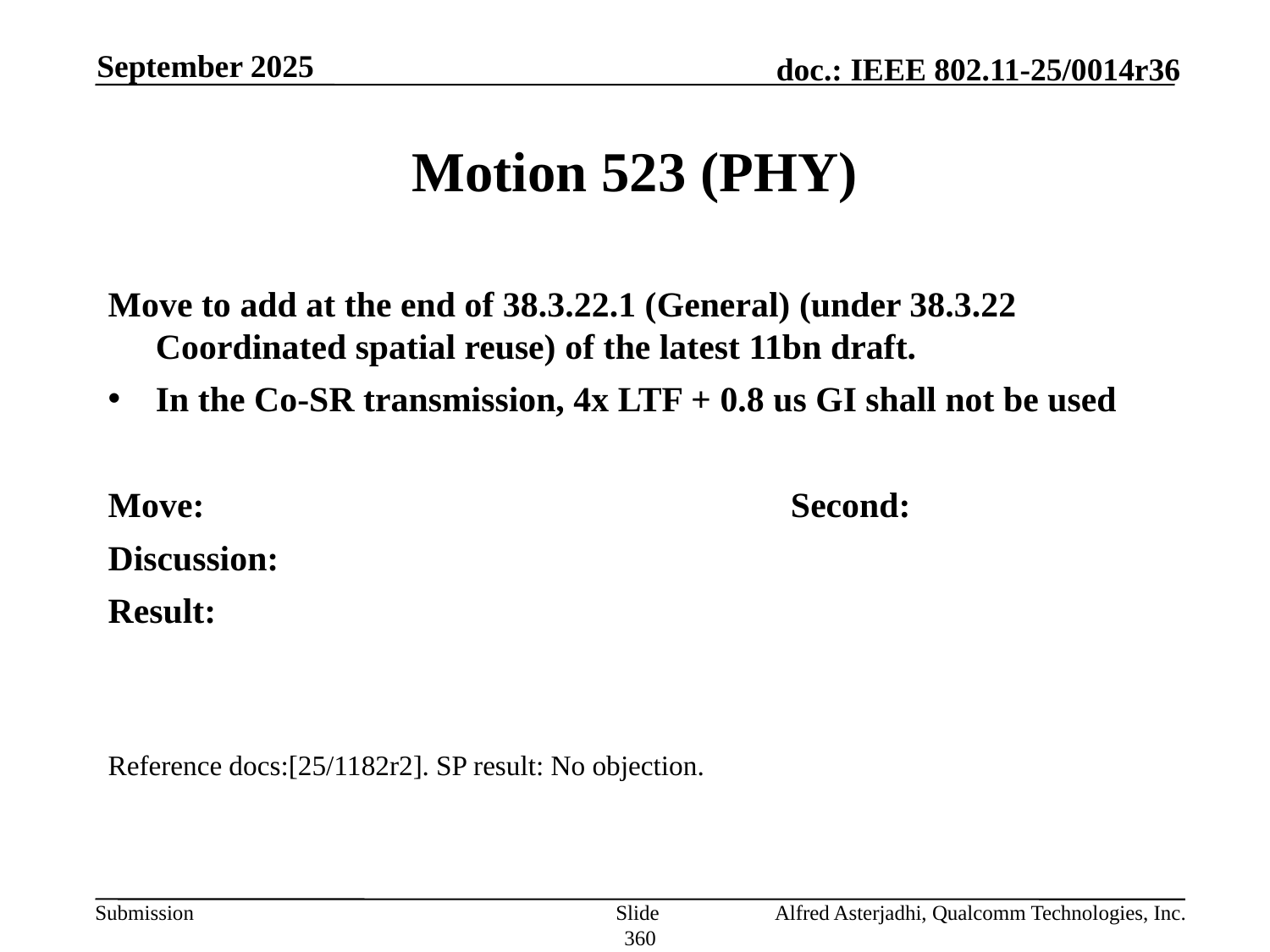

September 2025
# Motion 523 (PHY)
Move to add at the end of 38.3.22.1 (General) (under 38.3.22 Coordinated spatial reuse) of the latest 11bn draft.
In the Co-SR transmission, 4x LTF + 0.8 us GI shall not be used

Move: 					Second:
Discussion:
Result:

Reference docs:[25/1182r2]. SP result: No objection.

Slide 360
Alfred Asterjadhi, Qualcomm Technologies, Inc.